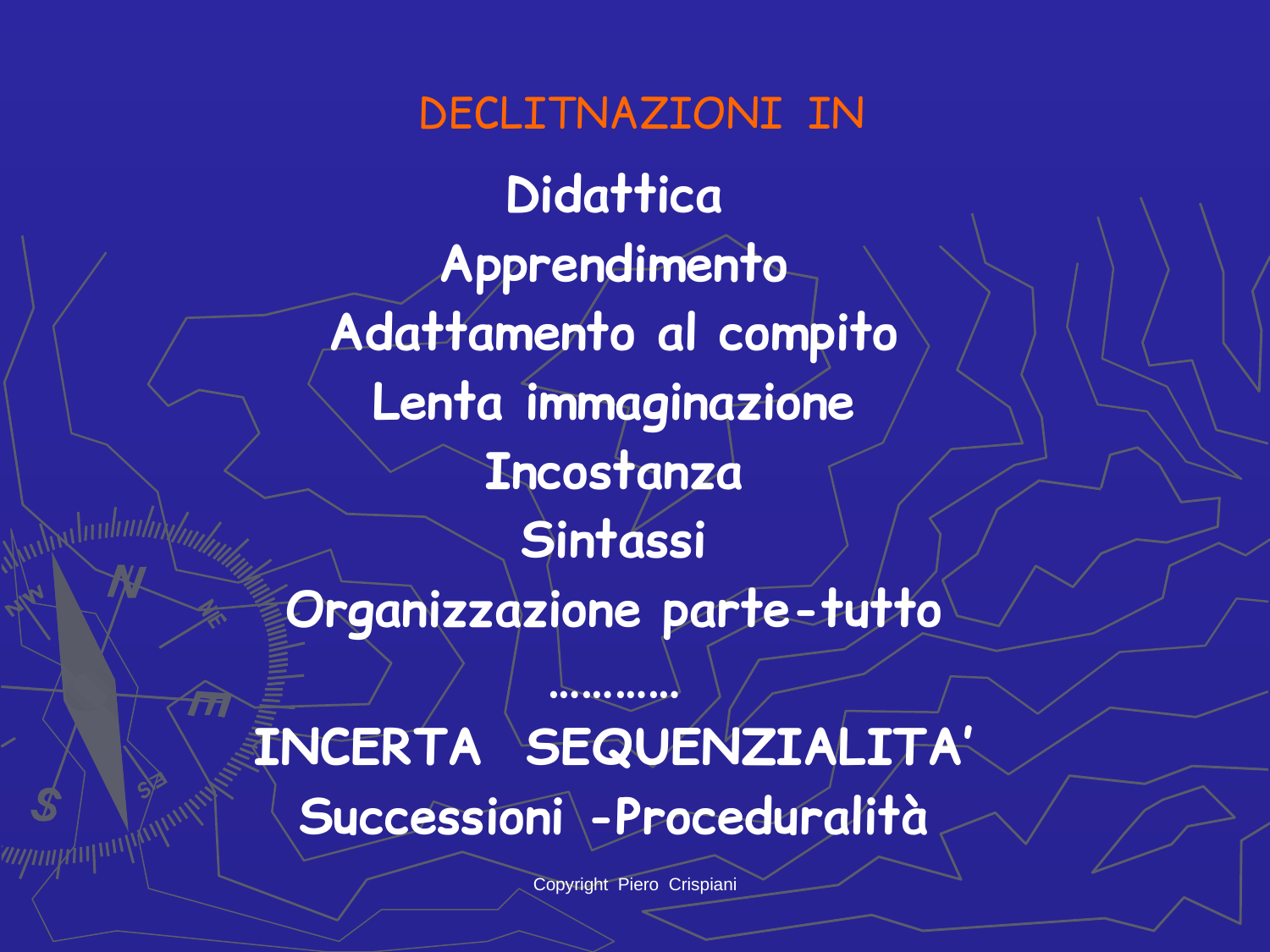

# DECLITNAZIONI  IN
Didattica
Apprendimento
Adattamento al compito
Lenta immaginazione
Incostanza
Sintassi
Organizzazione parte-tutto
…………
INCERTA  SEQUENZIALITA’
Successioni -Proceduralità
Copyright  Piero  Crispiani